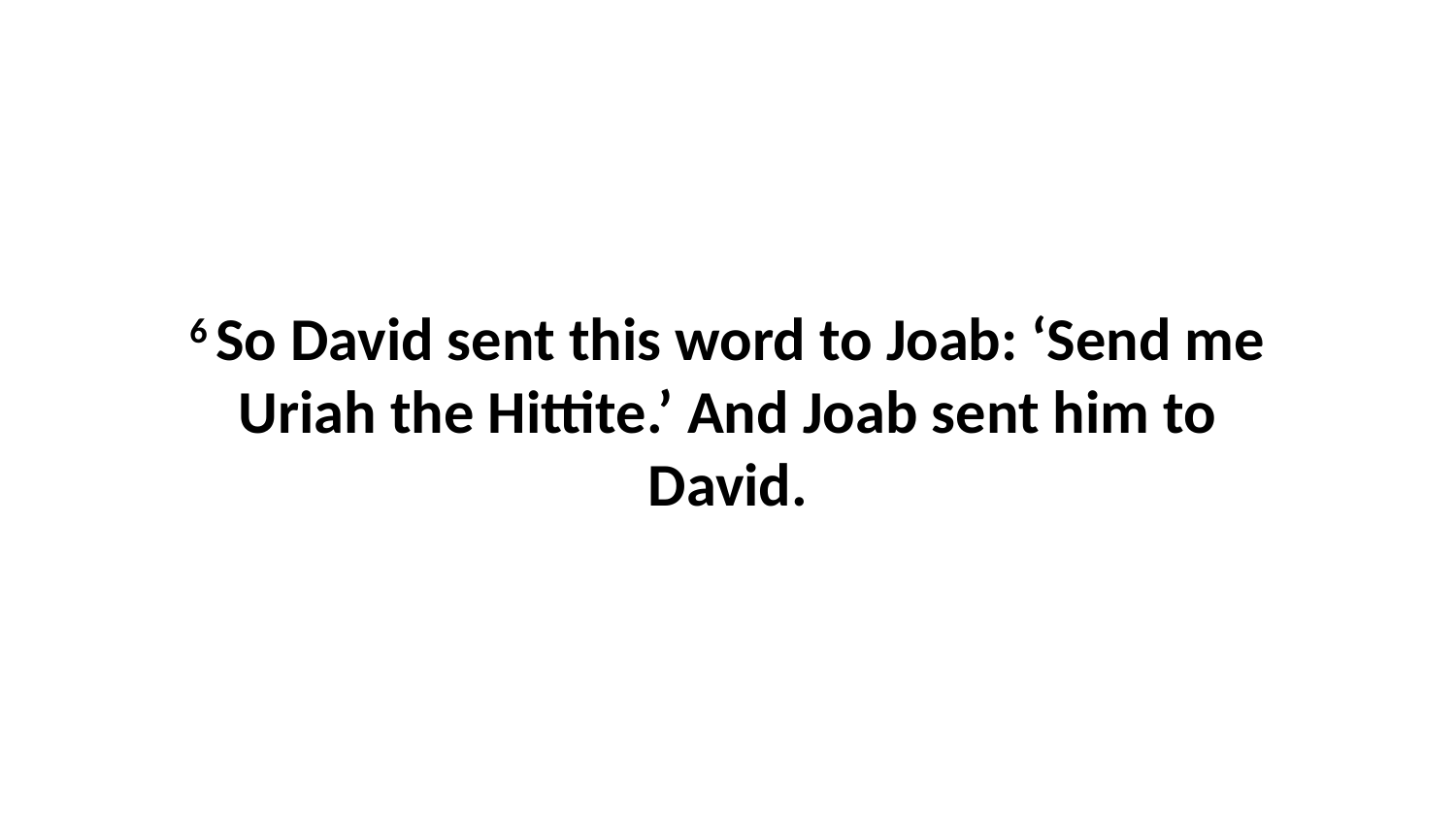

6 So David sent this word to Joab: ‘Send me Uriah the Hittite.’ And Joab sent him to David.